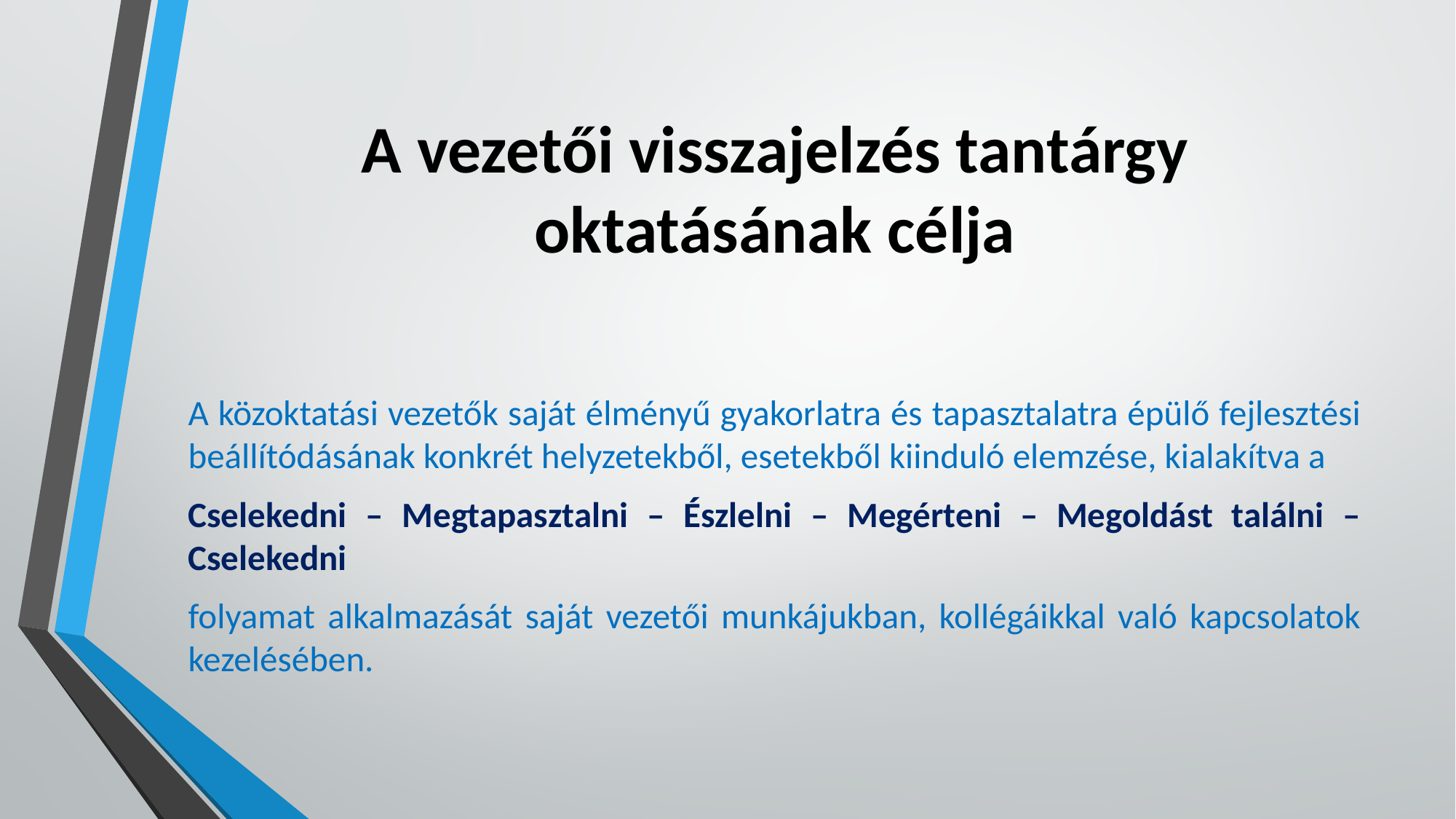

# A vezetői visszajelzés tantárgy oktatásának célja

A közoktatási vezetők saját élményű gyakorlatra és tapasztalatra épülő fejlesztési beállítódásának konkrét helyzetekből, esetekből kiinduló elemzése, kialakítva a
Cselekedni – Megtapasztalni – Észlelni – Megérteni – Megoldást találni – Cselekedni
folyamat alkalmazását saját vezetői munkájukban, kollégáikkal való kapcsolatok kezelésében.